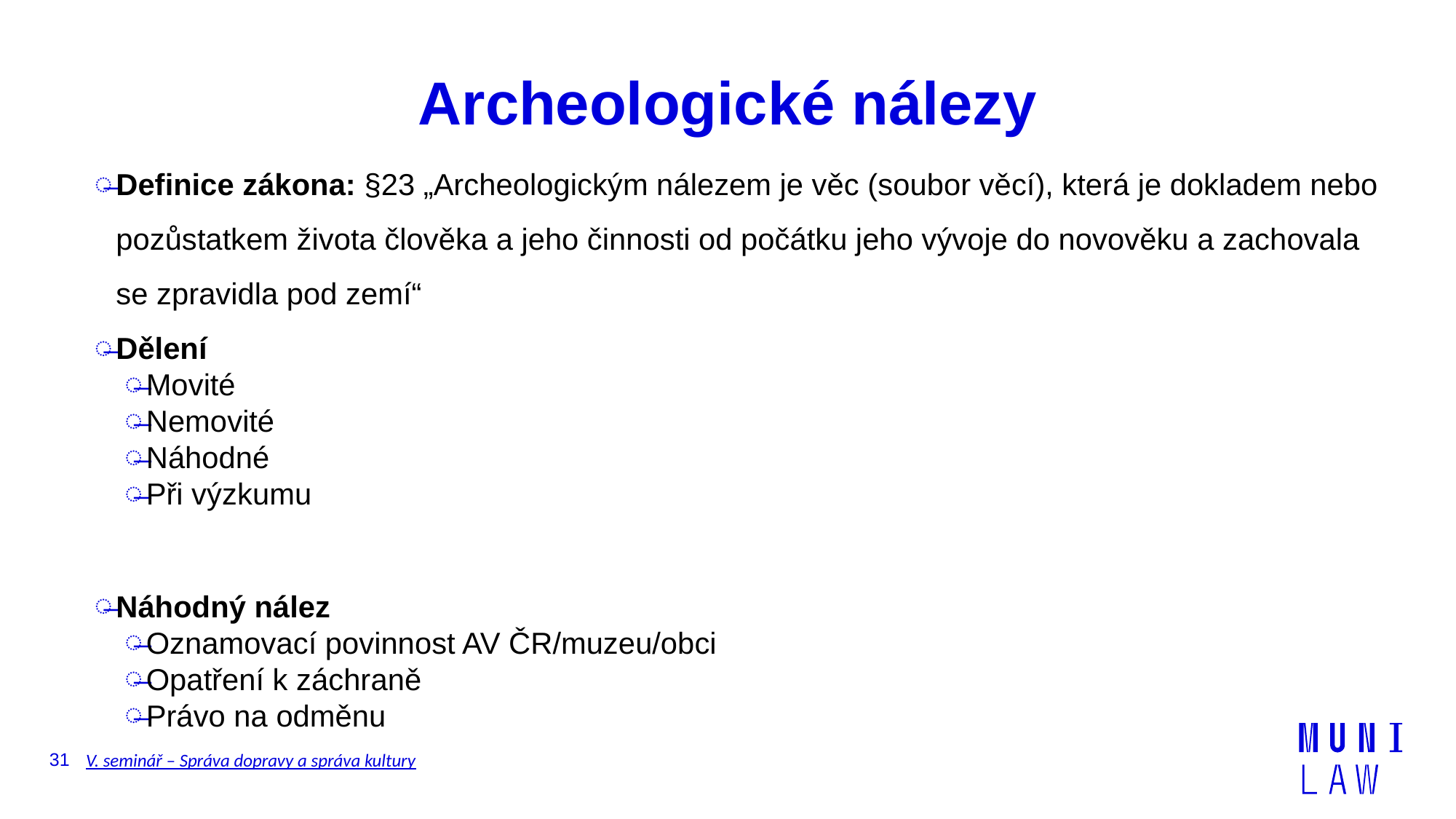

# Archeologické nálezy
Definice zákona: §23 „Archeologickým nálezem je věc (soubor věcí), která je dokladem nebo pozůstatkem života člověka a jeho činnosti od počátku jeho vývoje do novověku a zachovala se zpravidla pod zemí“
Dělení
Movité
Nemovité
Náhodné
Při výzkumu

Náhodný nález
Oznamovací povinnost AV ČR/muzeu/obci
Opatření k záchraně
Právo na odměnu

31
V. seminář – Správa dopravy a správa kultury